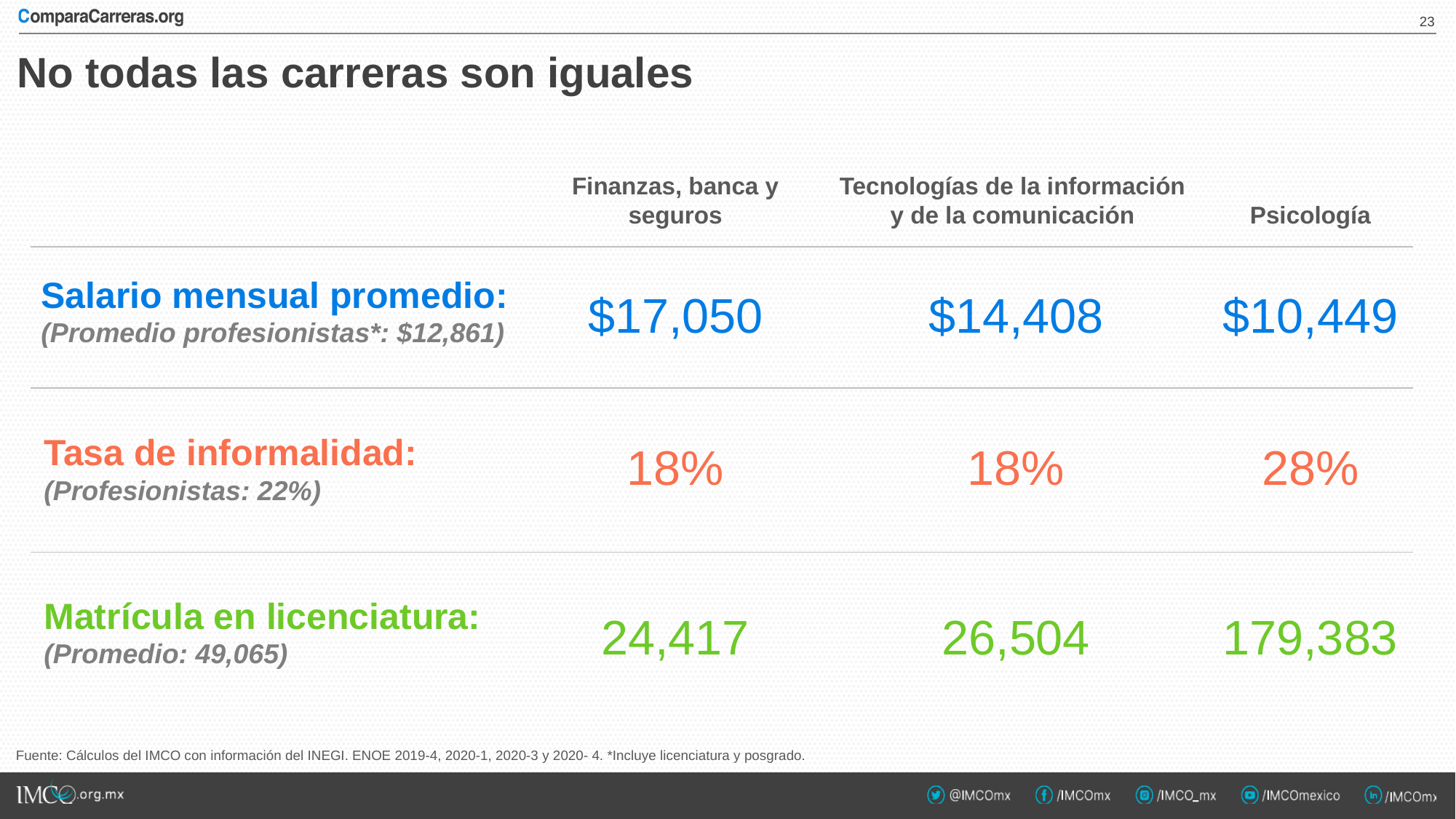

23
# No todas las carreras son iguales
Tecnologías de la información
y de la comunicación
Finanzas, banca y seguros
Psicología
Salario mensual promedio:
(Promedio profesionistas*: $12,861)

$17,050
$14,408

$10,449
Tasa de informalidad:
(Profesionistas: 22%)
18%
18%
28%
Matrícula en licenciatura:
(Promedio: 49,065)
24,417
26,504
179,383
Fuente: Cálculos del IMCO con información del INEGI. ENOE 2019-4, 2020-1, 2020-3 y 2020- 4. *Incluye licenciatura y posgrado.